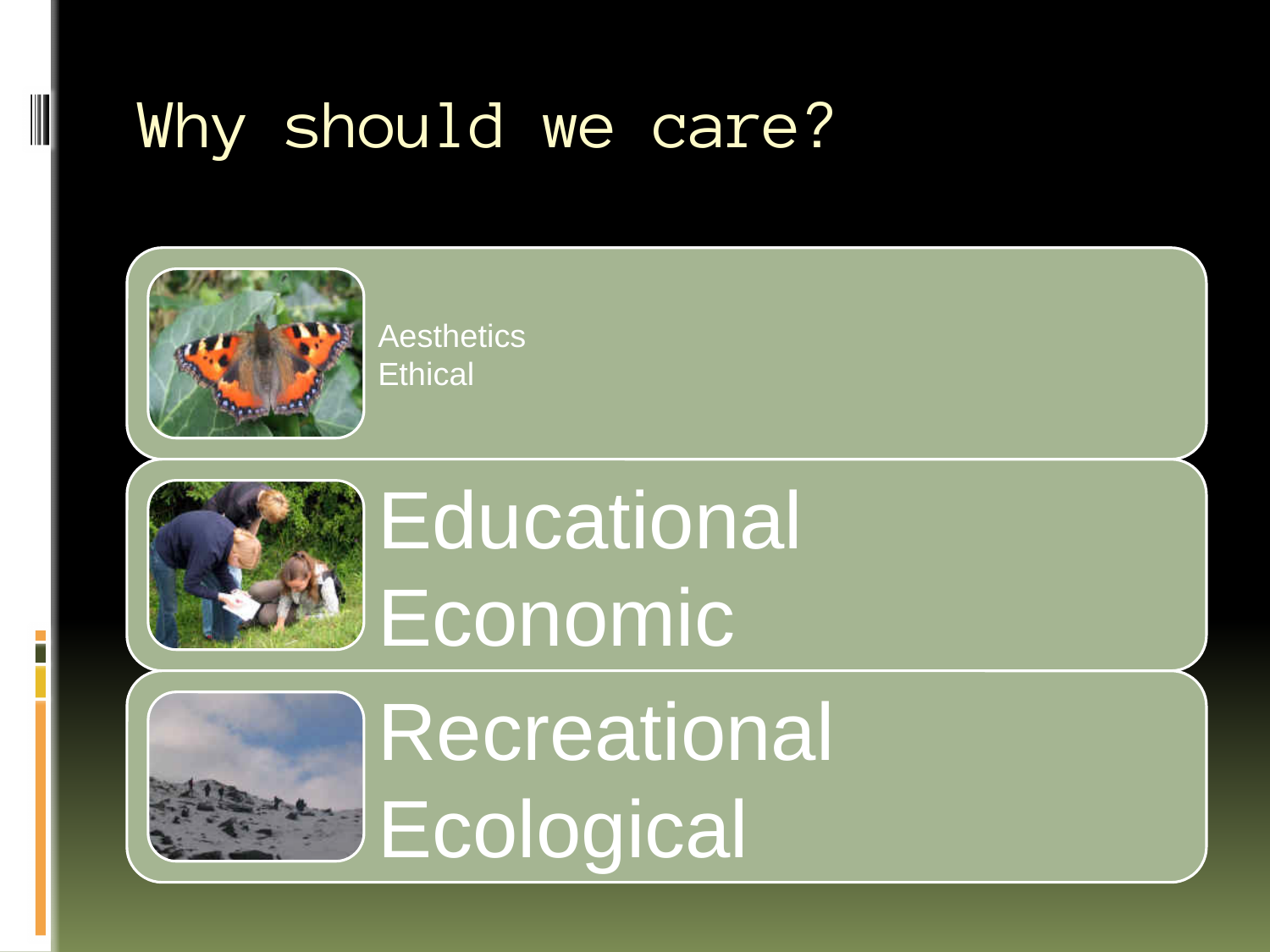

# Why should we care?
Aesthetics
Educational
Economic
Recreational
Ecological
Ethical